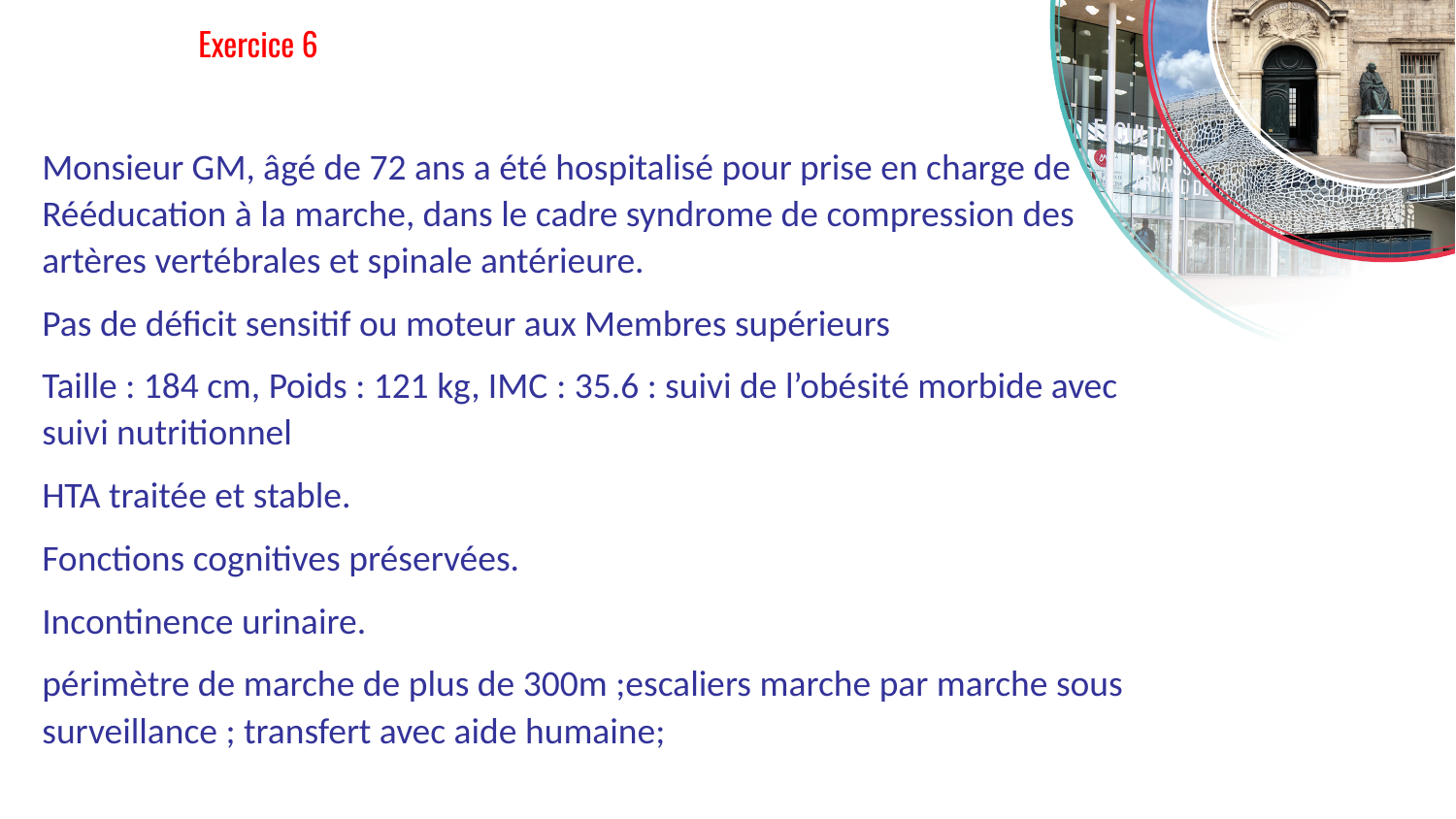

# Exercice 6
Monsieur GM, âgé de 72 ans a été hospitalisé pour prise en charge de Rééducation à la marche, dans le cadre syndrome de compression des artères vertébrales et spinale antérieure.
Pas de déficit sensitif ou moteur aux Membres supérieurs
Taille : 184 cm, Poids : 121 kg, IMC : 35.6 : suivi de l’obésité morbide avec suivi nutritionnel
HTA traitée et stable.
Fonctions cognitives préservées.
Incontinence urinaire.
périmètre de marche de plus de 300m ;escaliers marche par marche sous surveillance ; transfert avec aide humaine;